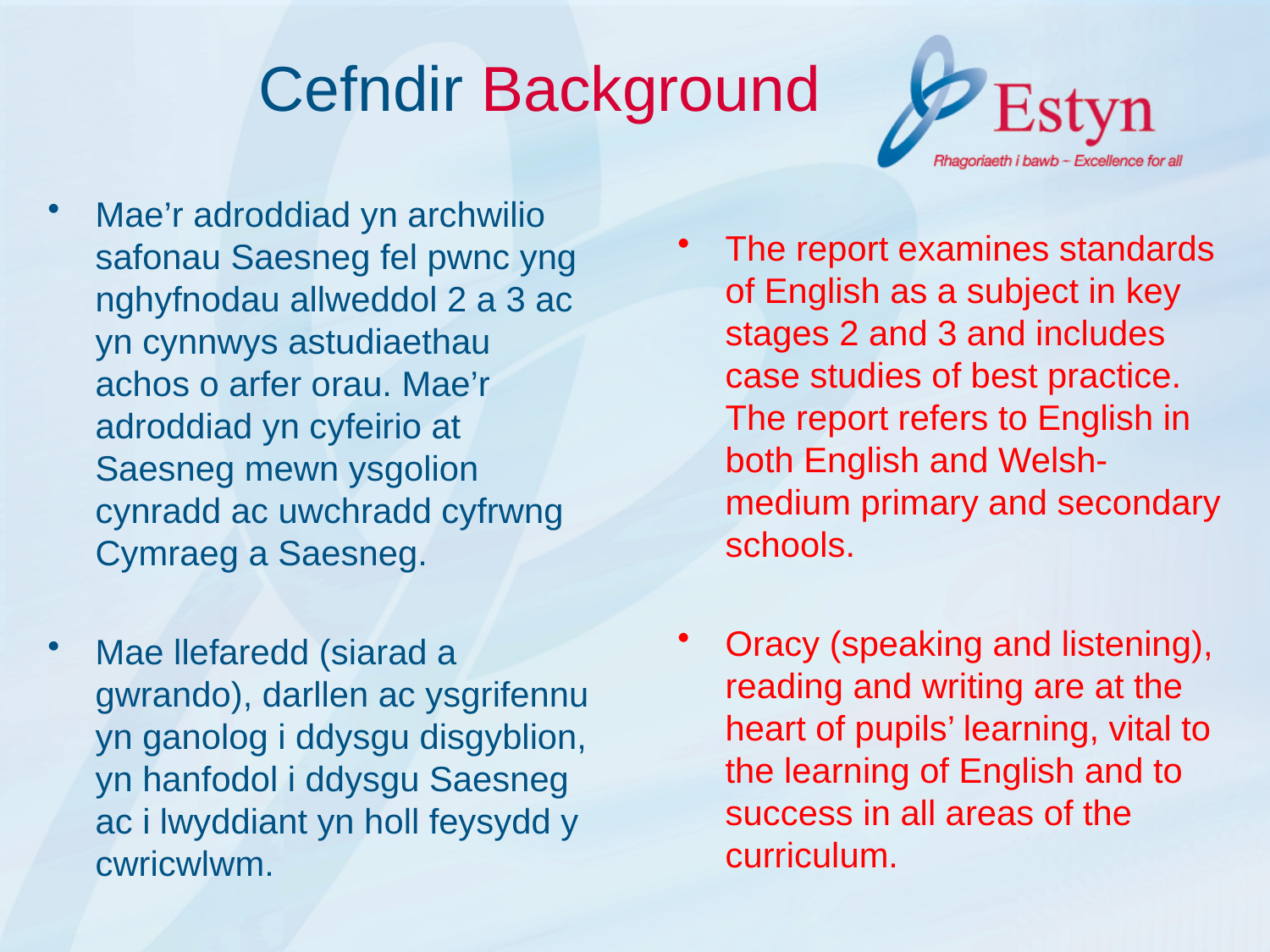

# Cefndir Background

Mae’r adroddiad yn archwilio safonau Saesneg fel pwnc yng nghyfnodau allweddol 2 a 3 ac yn cynnwys astudiaethau achos o arfer orau. Mae’r adroddiad yn cyfeirio at Saesneg mewn ysgolion cynradd ac uwchradd cyfrwng Cymraeg a Saesneg.

Mae llefaredd (siarad a gwrando), darllen ac ysgrifennu yn ganolog i ddysgu disgyblion, yn hanfodol i ddysgu Saesneg ac i lwyddiant yn holl feysydd y cwricwlwm.

The report examines standards of English as a subject in key stages 2 and 3 and includes case studies of best practice.  The report refers to English in both English and Welsh-medium primary and secondary schools.

Oracy (speaking and listening), reading and writing are at the heart of pupils’ learning, vital to the learning of English and to success in all areas of the curriculum.